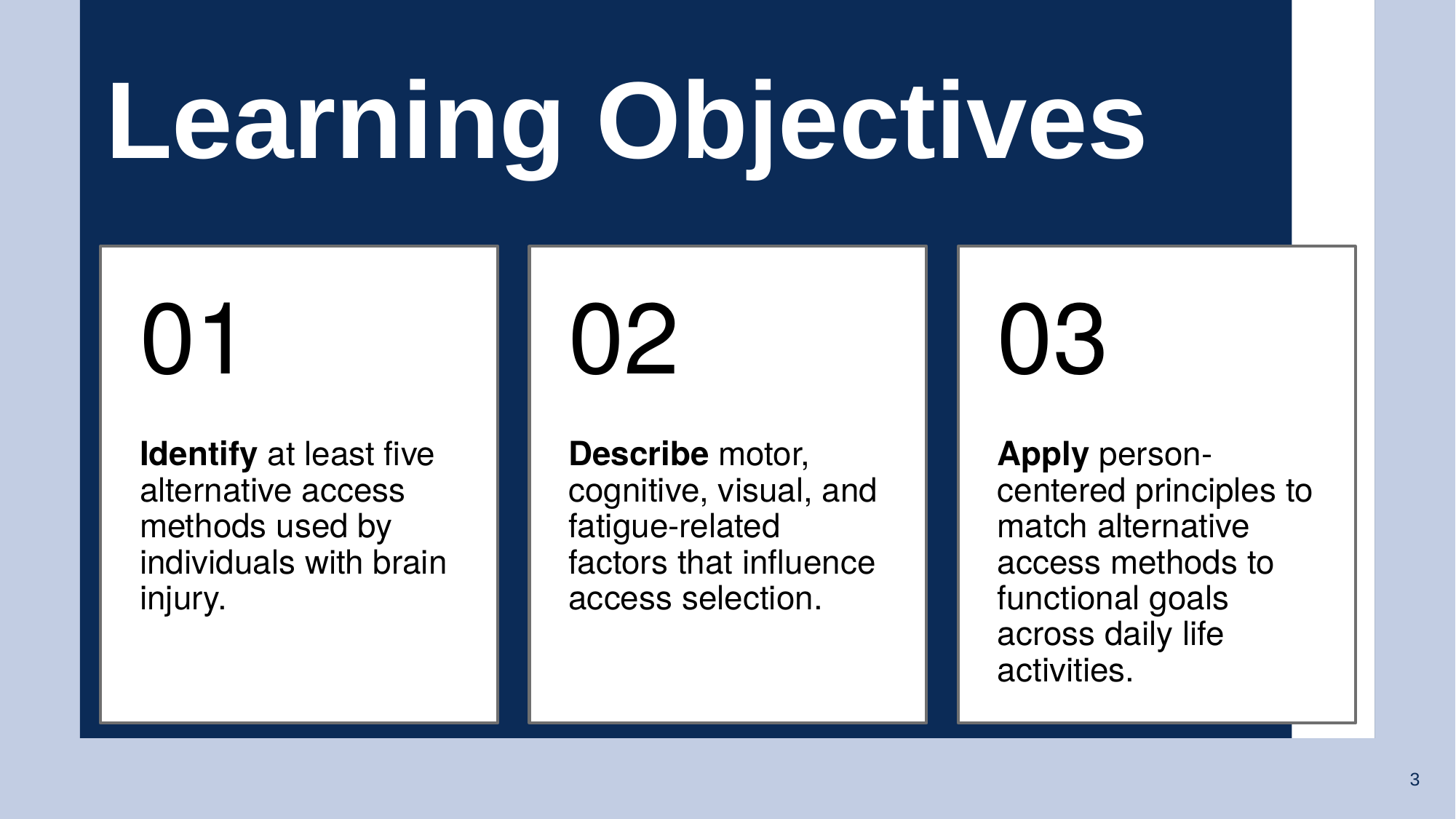

# Learning Objectives
Identify at least five alternative access methods used by individuals with brain injury.
01
Describe motor, cognitive, visual, and fatigue-related factors that influence access selection.
02
Apply person-centered principles to match alternative access methods to functional goals across daily life activities.
03